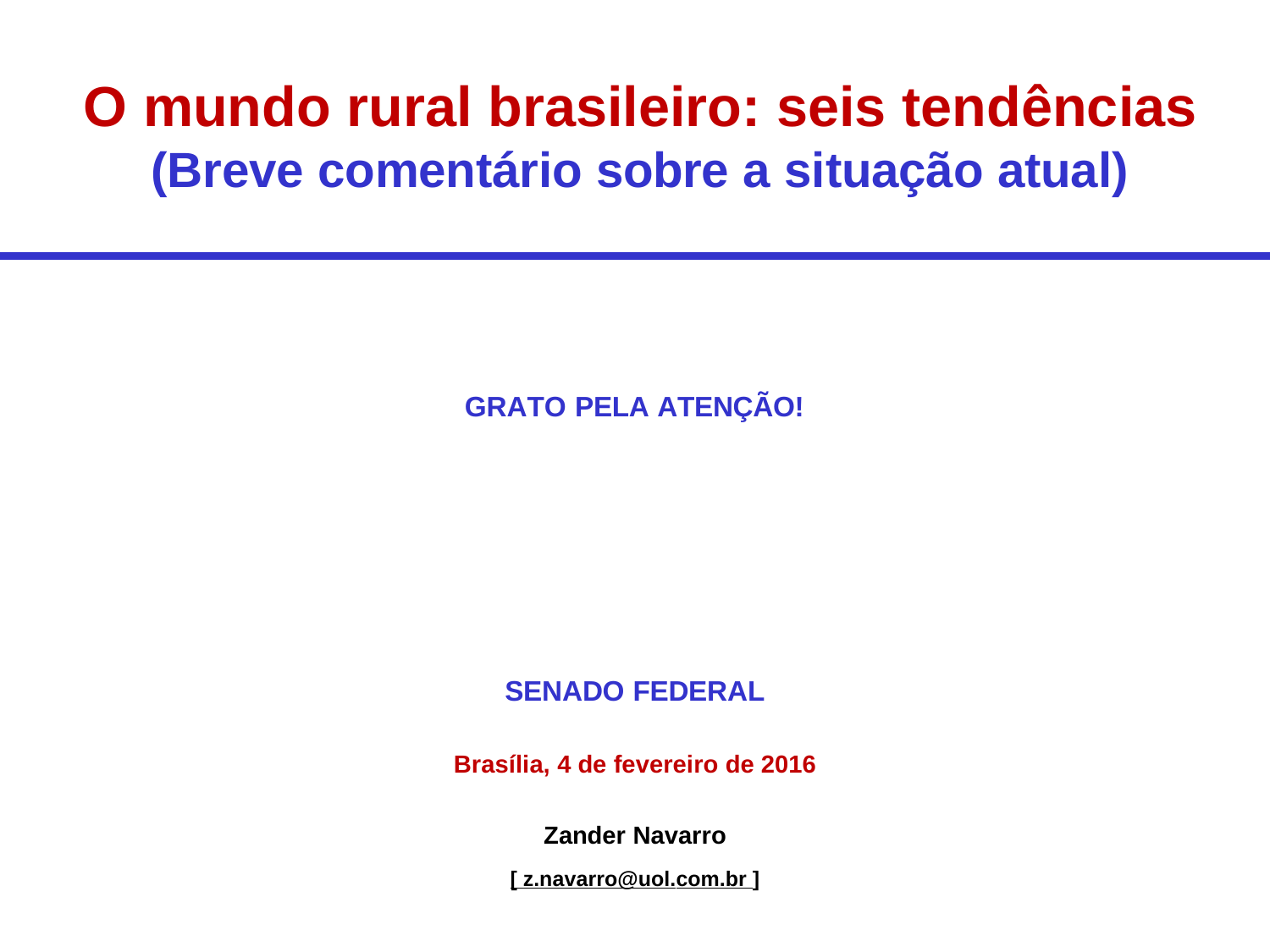

O mundo rural brasileiro: seis tendências
(Breve comentário sobre a situação atual)

GRATO PELA ATENÇÃO!
SENADO FEDERAL

Brasília, 4 de fevereiro de 2016

Zander Navarro

[ z.navarro@uol.com.br ]